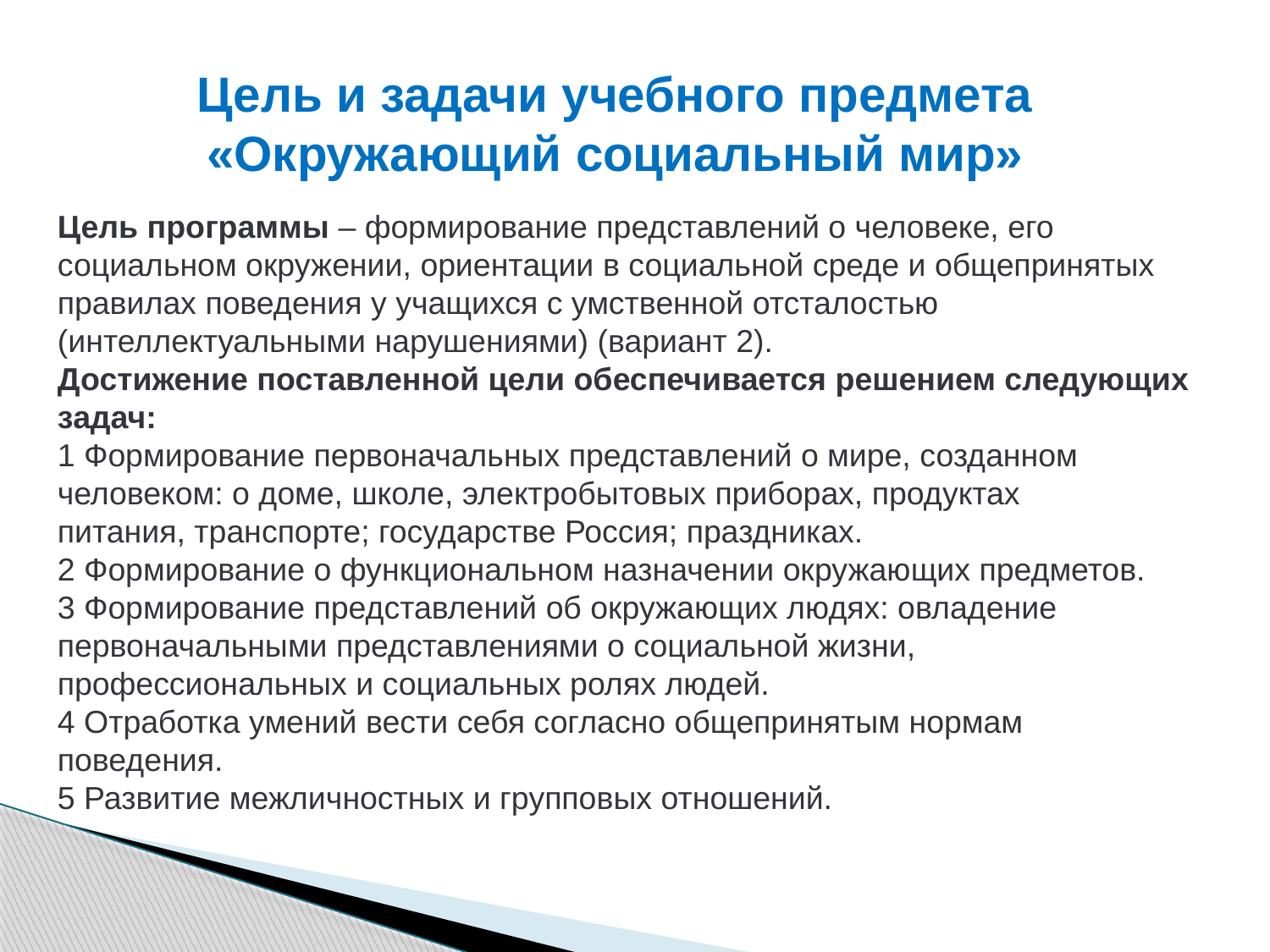

Цель и задачи учебного предмета «Окружающий социальный мир»
Цель программы – формирование представлений о человеке, его
социальном окружении, ориентации в социальной среде и общепринятых
правилах поведения у учащихся с умственной отсталостью (интеллектуальными нарушениями) (вариант 2).
Достижение поставленной цели обеспечивается решением следующих
задач:
1 Формирование первоначальных представлений о мире, созданном
человеком: о доме, школе, электробытовых приборах, продуктах
питания, транспорте; государстве Россия; праздниках.
2 Формирование о функциональном назначении окружающих предметов.
3 Формирование представлений об окружающих людях: овладение первоначальными представлениями о социальной жизни, профессиональных и социальных ролях людей.
4 Отработка умений вести себя согласно общепринятым нормам
поведения.
5 Развитие межличностных и групповых отношений.